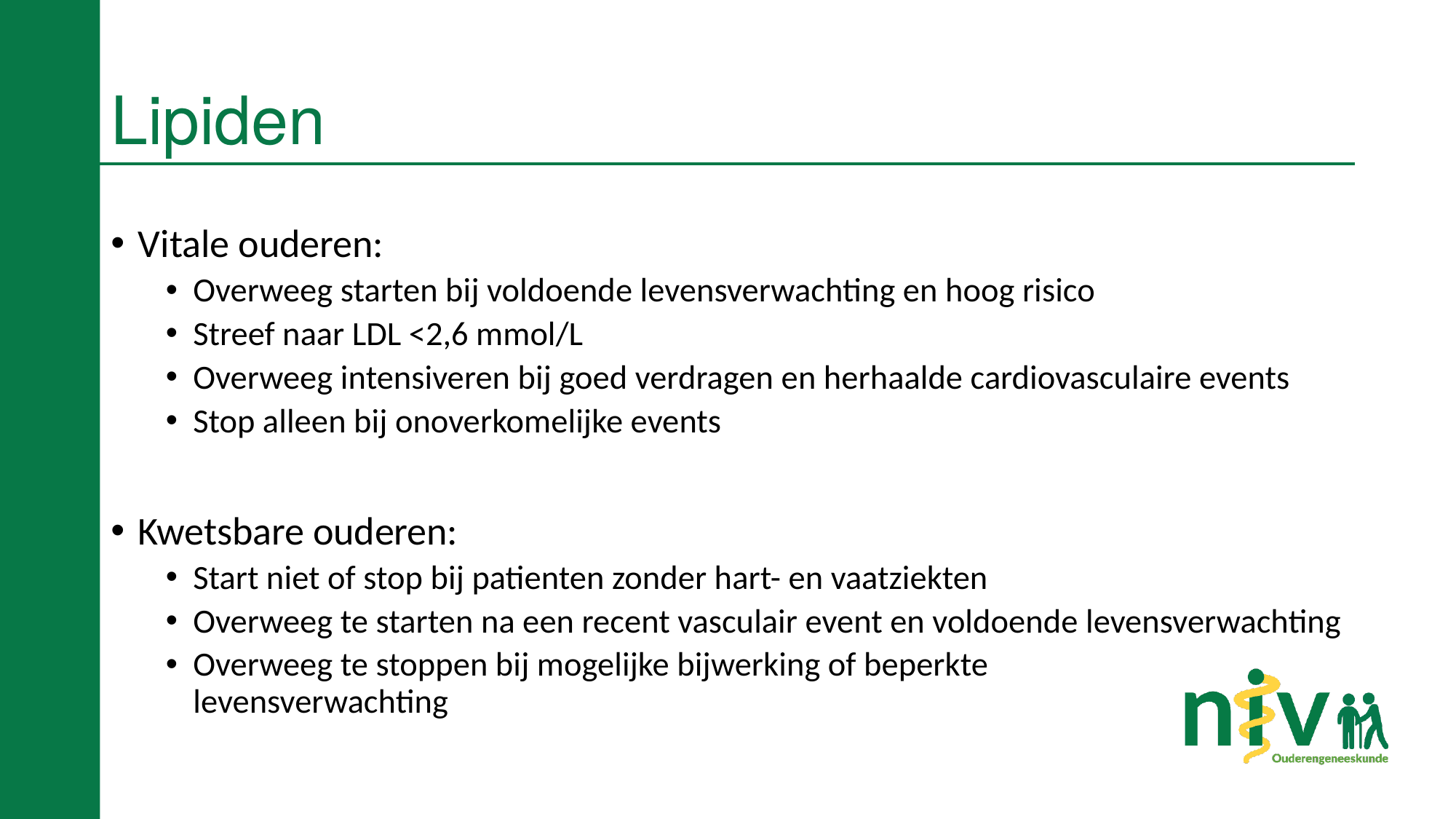

# Lipiden
Vitale ouderen:
Overweeg starten bij voldoende levensverwachting en hoog risico
Streef naar LDL <2,6 mmol/L
Overweeg intensiveren bij goed verdragen en herhaalde cardiovasculaire events
Stop alleen bij onoverkomelijke events

Kwetsbare ouderen:
Start niet of stop bij patienten zonder hart- en vaatziekten
Overweeg te starten na een recent vasculair event en voldoende levensverwachting
Overweeg te stoppen bij mogelijke bijwerking of beperkte
levensverwachting